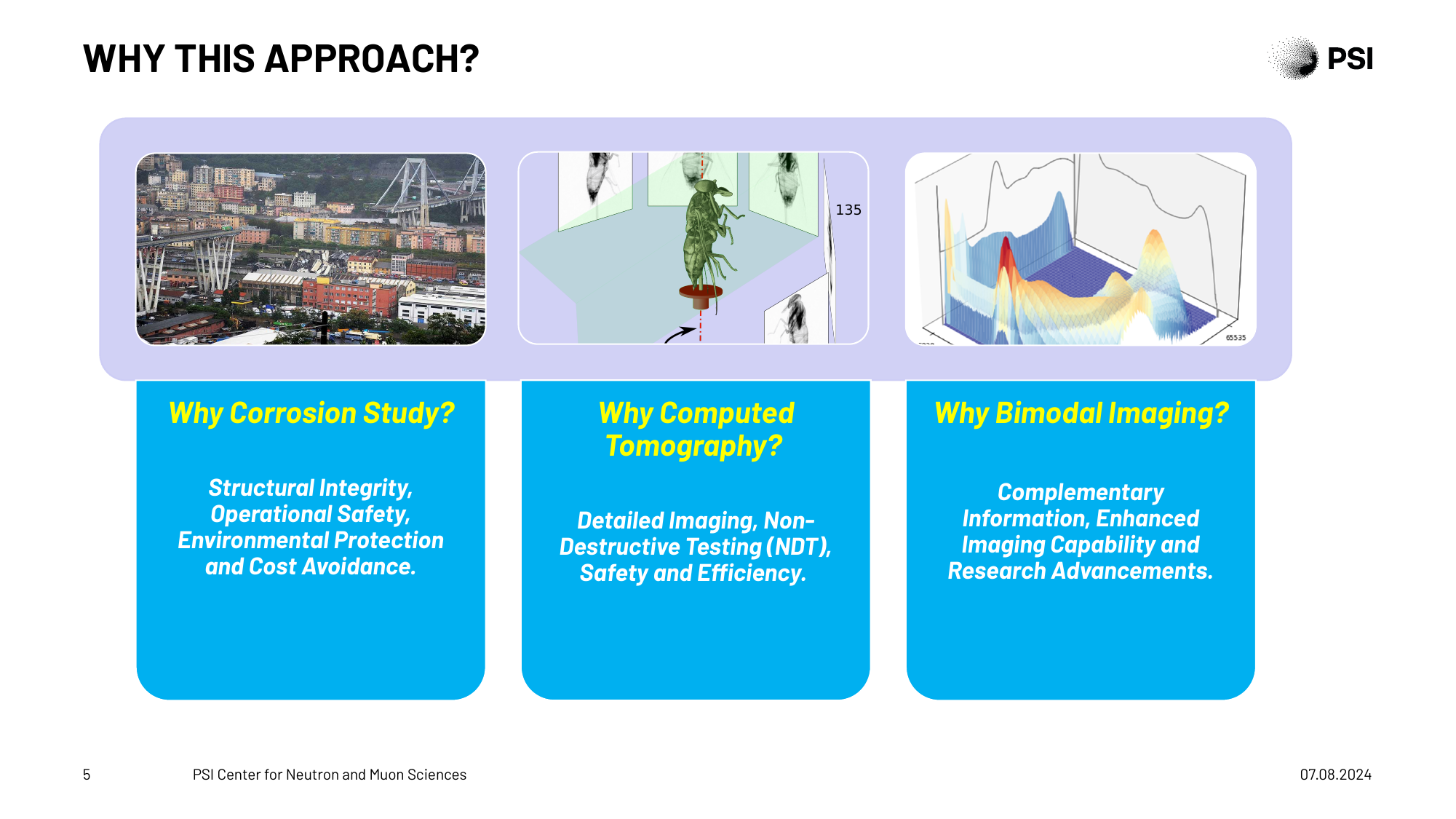

# WHY THIS APPROACH?
Why Corrosion Study?

Structural Integrity, Operational Safety, Environmental Protection and Cost Avoidance.
Why Computed Tomography?

Detailed Imaging, Non-Destructive Testing (NDT), Safety and Efficiency.
Why Bimodal Imaging?

Complementary Information, Enhanced Imaging Capability and Research Advancements.
5
PSI Center for Neutron and Muon Sciences
07.08.2024